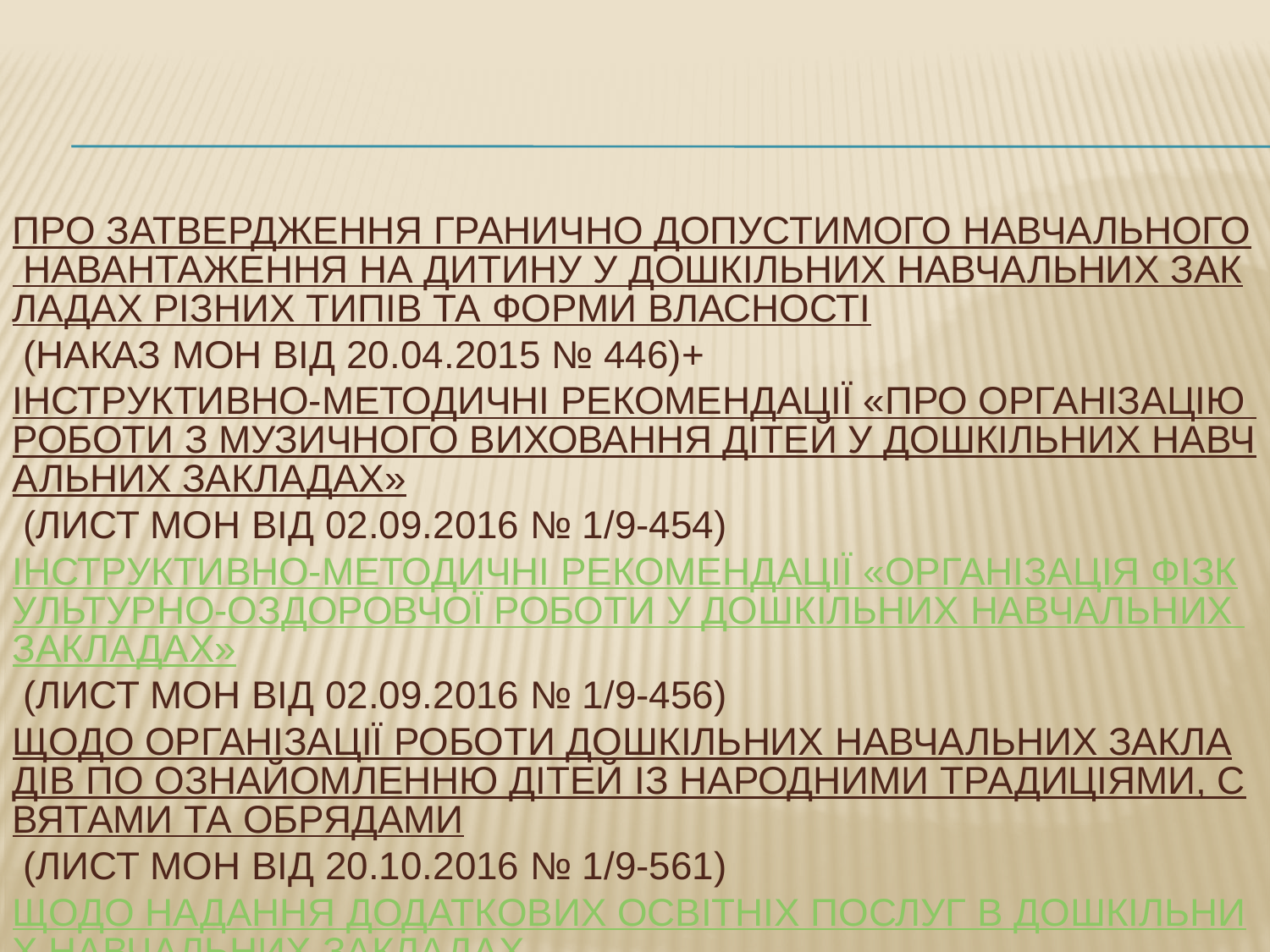

# Про затвердження гранично допустимого навчального навантаження на дитину у дошкільних навчальних закладах різних типів та форми власності (наказ МОН від 20.04.2015 № 446)+ Інструктивно-методичні рекомендації «Про організацію роботи з музичного виховання дітей у дошкільних навчальних закладах» (лист МОН від 02.09.2016 № 1/9-454) Інструктивно-методичні рекомендації «Організація фізкультурно-оздоровчої роботи у дошкільних навчальних закладах» (лист МОН від 02.09.2016 № 1/9-456) Щодо організації роботи дошкільних навчальних закладів по ознайомленню дітей із народними традиціями, святами та обрядами (лист МОН від 20.10.2016 № 1/9-561) Щодо надання додаткових освітніх послуг в дошкільних навчальних закладах (лист МОН від 23.11.2015 № 1/9-560)